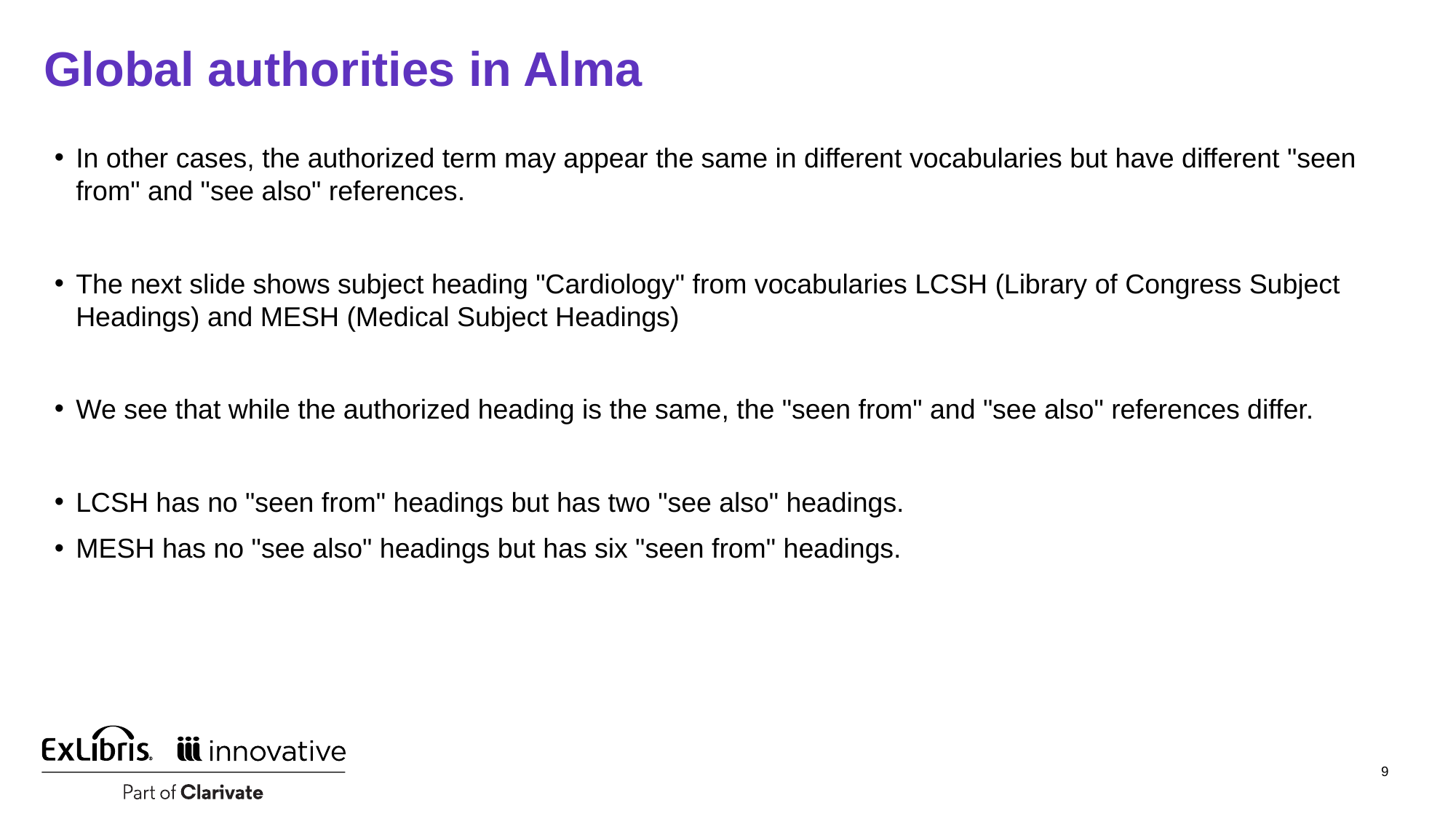

# Global authorities in Alma

In other cases, the authorized term may appear the same in different vocabularies but have different "seen from" and "see also" references.

The next slide shows subject heading "Cardiology" from vocabularies LCSH (Library of Congress Subject Headings) and MESH (Medical Subject Headings)

We see that while the authorized heading is the same, the "seen from" and "see also" references differ.

LCSH has no "seen from" headings but has two "see also" headings.
MESH has no "see also" headings but has six "seen from" headings.

9